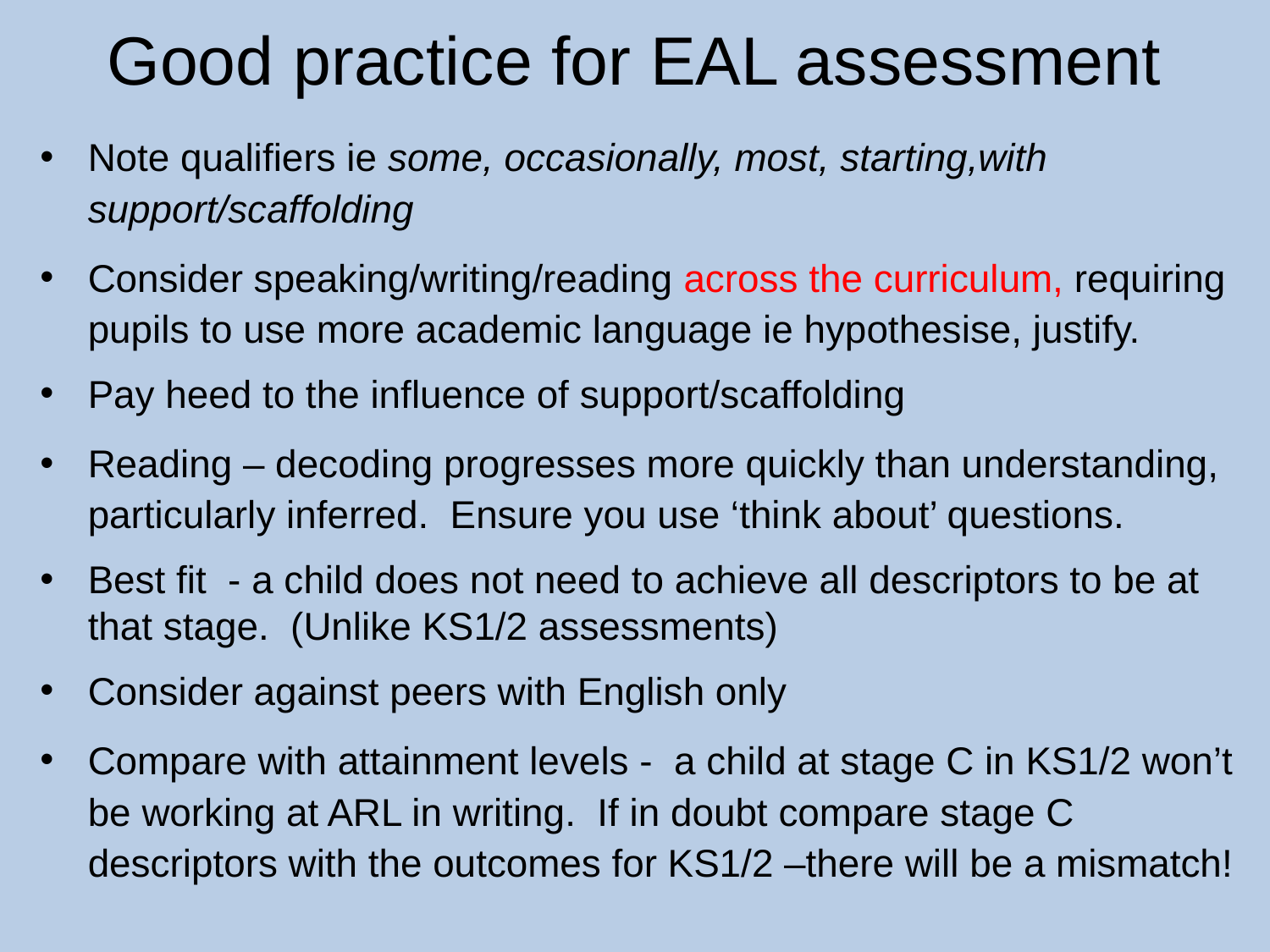

# Good practice for EAL assessment
Note qualifiers ie some, occasionally, most, starting,with support/scaffolding
Consider speaking/writing/reading across the curriculum, requiring pupils to use more academic language ie hypothesise, justify.
Pay heed to the influence of support/scaffolding
Reading – decoding progresses more quickly than understanding, particularly inferred.  Ensure you use ‘think about’ questions.
Best fit  - a child does not need to achieve all descriptors to be at that stage.  (Unlike KS1/2 assessments)
Consider against peers with English only
Compare with attainment levels -  a child at stage C in KS1/2 won’t be working at ARL in writing.  If in doubt compare stage C descriptors with the outcomes for KS1/2 –there will be a mismatch!